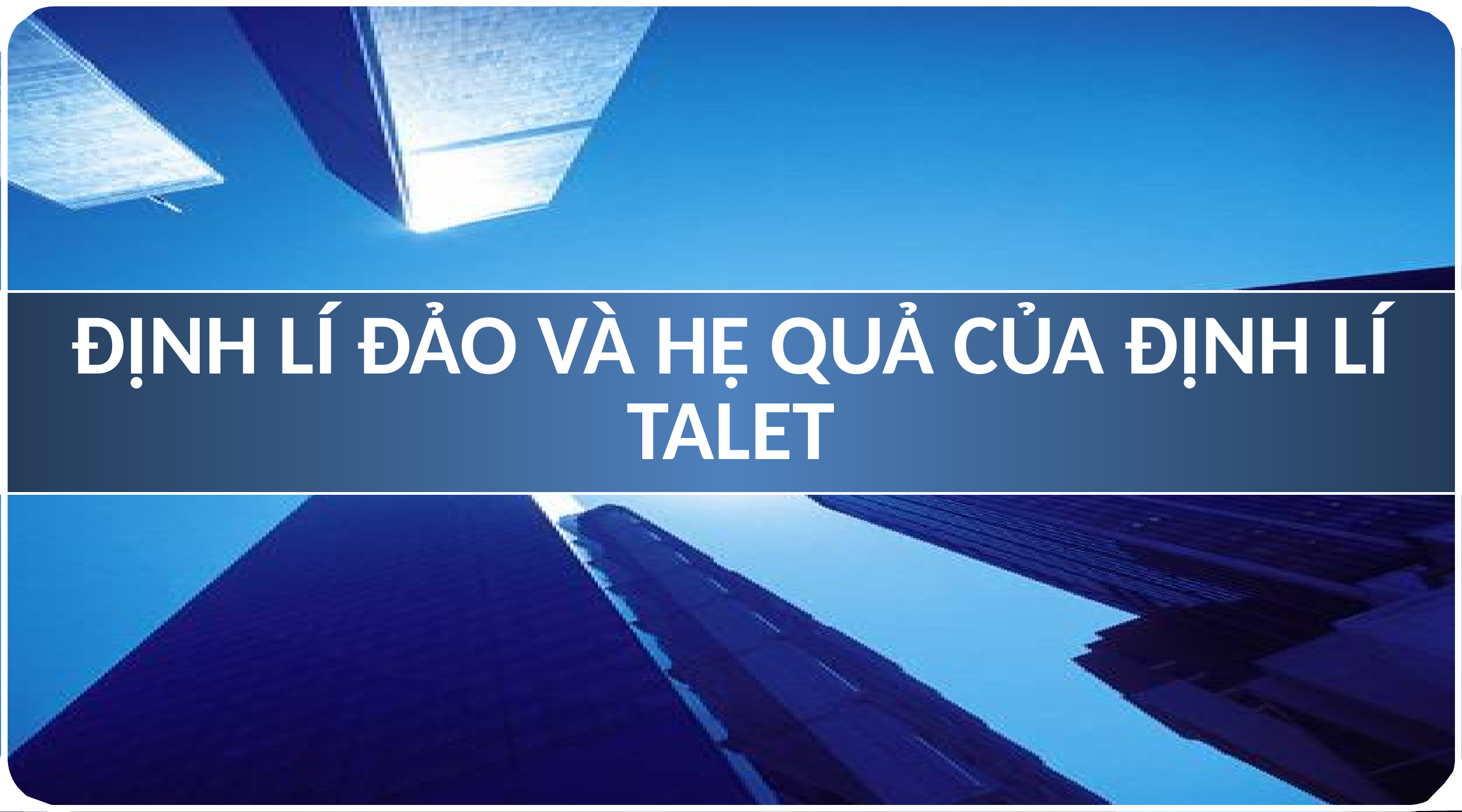

# ĐỊNH LÍ ĐẢO VÀ HỆ QUẢ CỦA ĐỊNH LÍ TALET